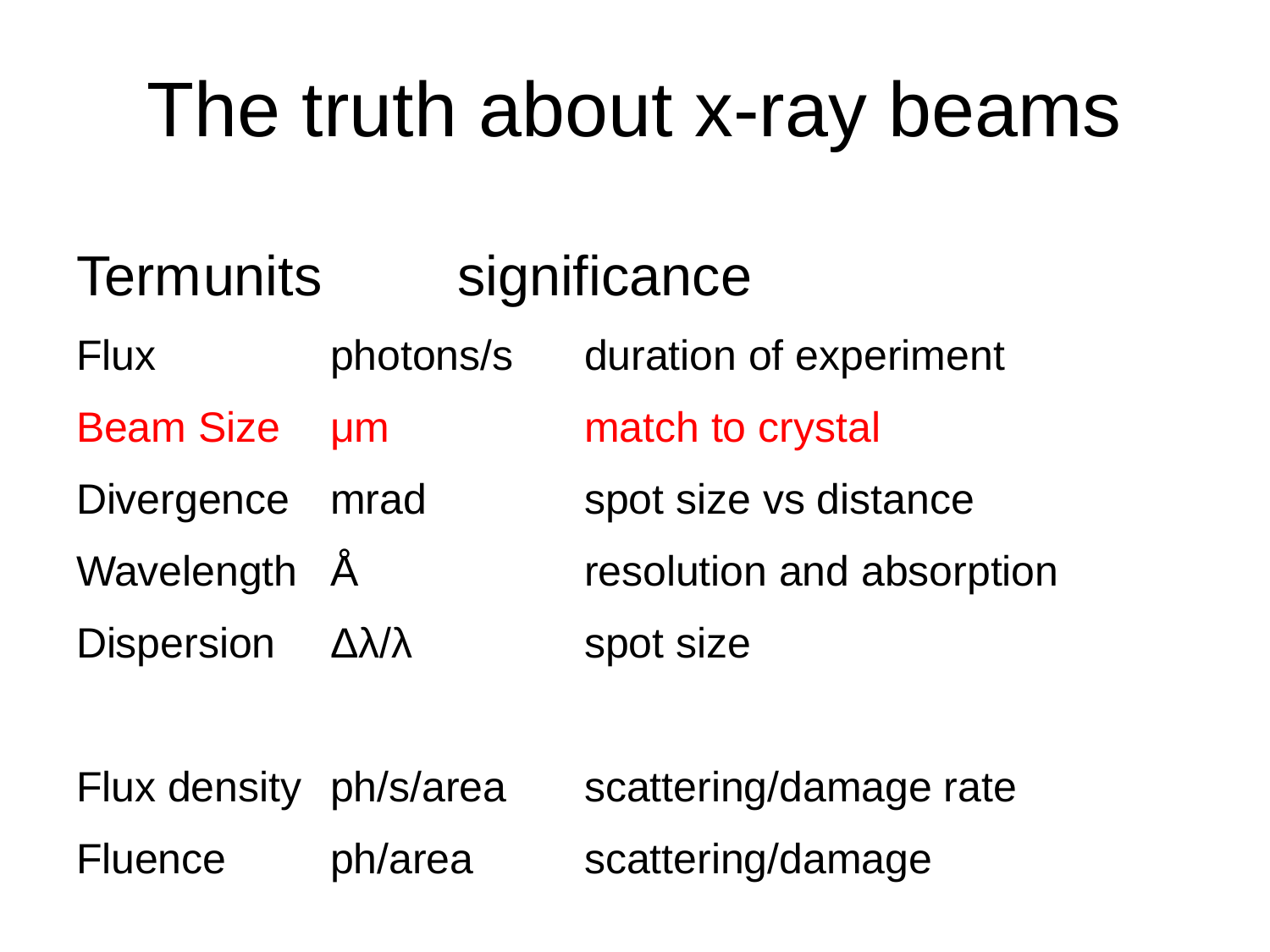

# The truth about x-ray beams
Term	units		significance
Flux		photons/s	duration of experiment
Beam Size	μm		match to crystal
Divergence	mrad		spot size vs distance
Wavelength	Å		resolution and absorption
Dispersion	Δλ/λ		spot size

Flux density	ph/s/area	scattering/damage rate
Fluence	ph/area	scattering/damage